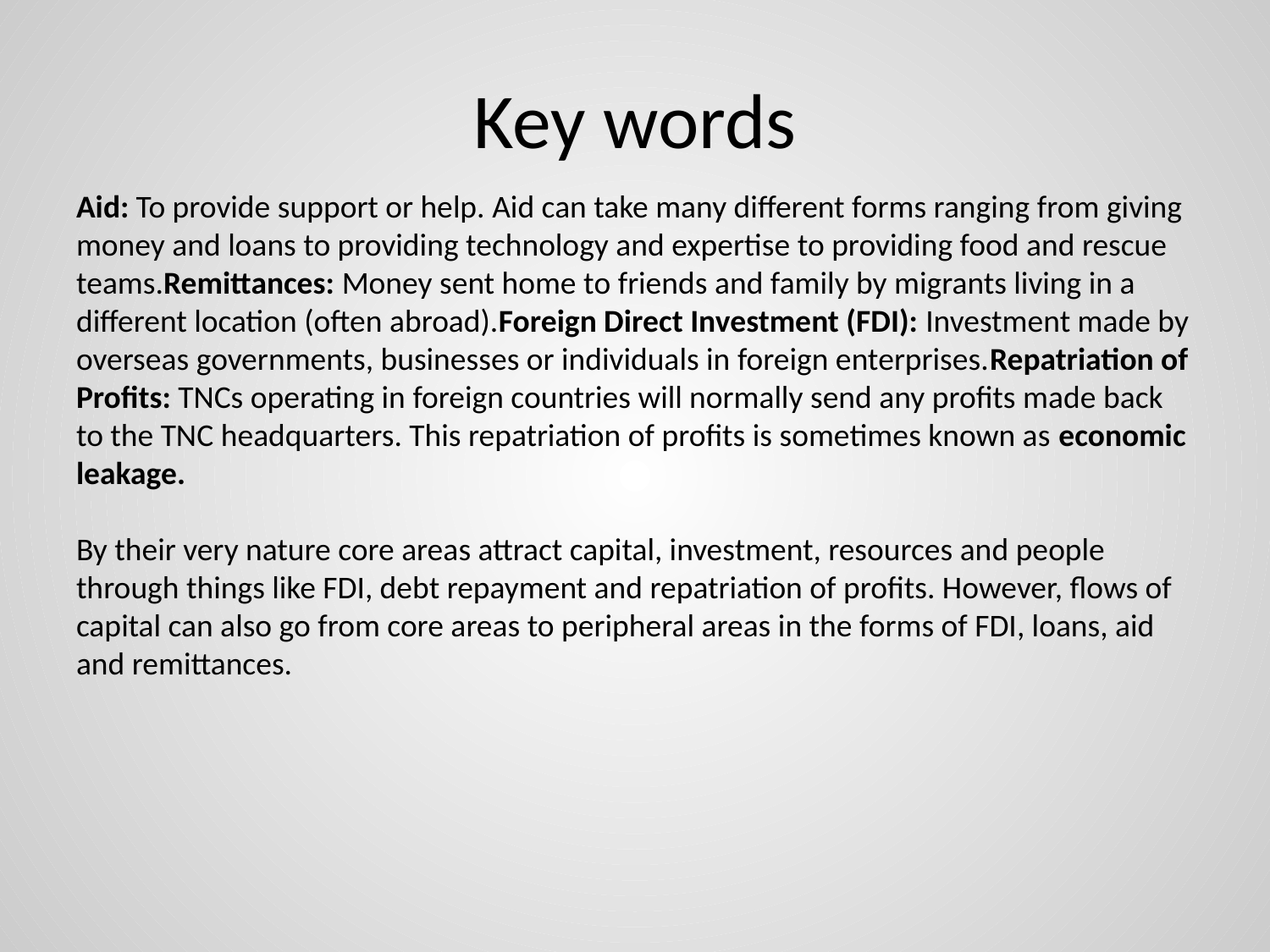

# Key words
Aid: To provide support or help. Aid can take many different forms ranging from giving money and loans to providing technology and expertise to providing food and rescue teams.Remittances: Money sent home to friends and family by migrants living in a different location (often abroad).Foreign Direct Investment (FDI): Investment made by overseas governments, businesses or individuals in foreign enterprises.Repatriation of Profits: TNCs operating in foreign countries will normally send any profits made back to the TNC headquarters. This repatriation of profits is sometimes known as economic leakage.
By their very nature core areas attract capital, investment, resources and people through things like FDI, debt repayment and repatriation of profits. However, flows of capital can also go from core areas to peripheral areas in the forms of FDI, loans, aid and remittances.